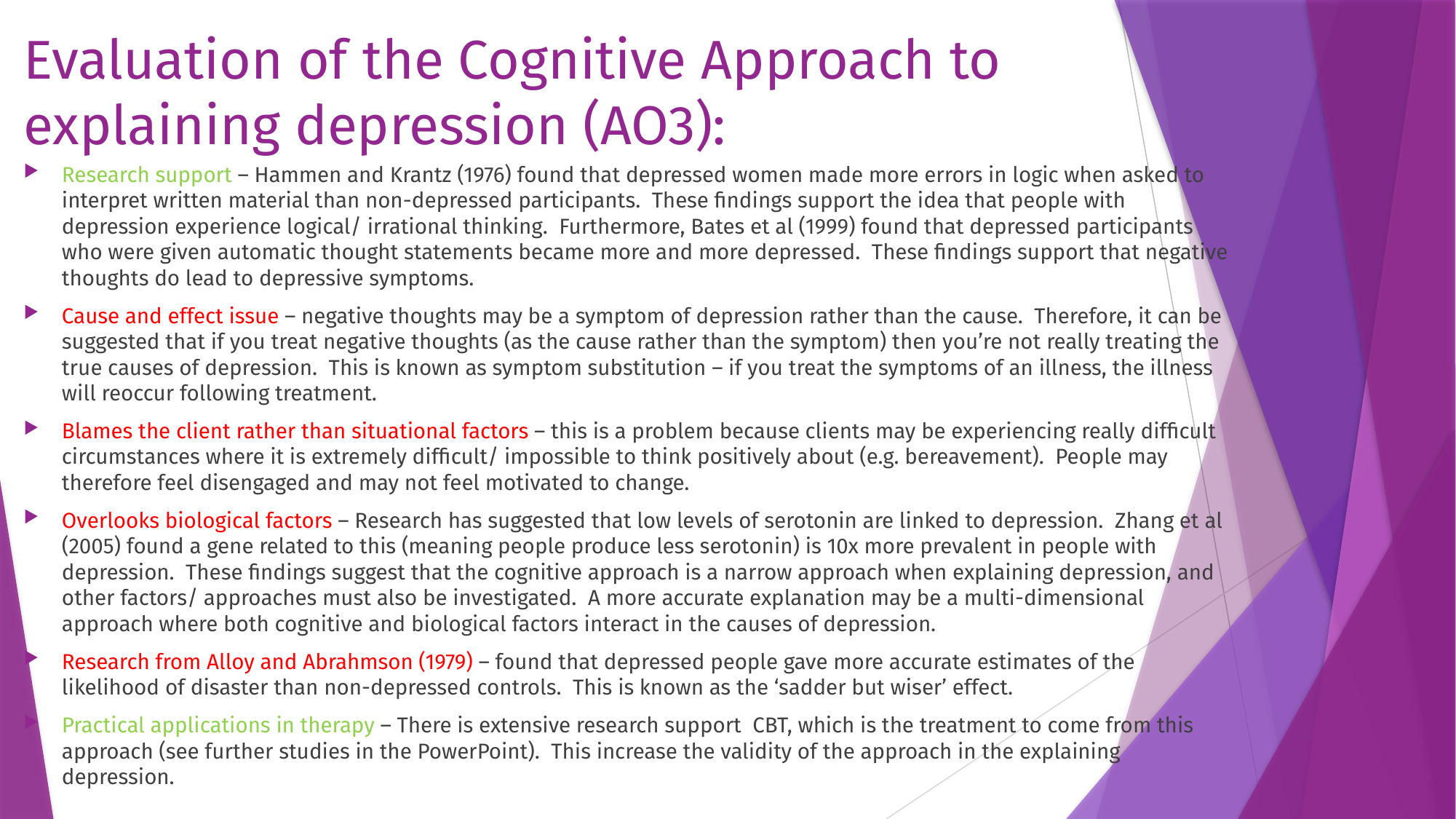

# Evaluation of the Cognitive Approach to explaining depression (AO3):
Research support – Hammen and Krantz (1976) found that depressed women made more errors in logic when asked to interpret written material than non-depressed participants.  These findings support the idea that people with depression experience logical/ irrational thinking.  Furthermore, Bates et al (1999) found that depressed participants who were given automatic thought statements became more and more depressed.  These findings support that negative thoughts do lead to depressive symptoms.
Cause and effect issue – negative thoughts may be a symptom of depression rather than the cause.  Therefore, it can be suggested that if you treat negative thoughts (as the cause rather than the symptom) then you’re not really treating the true causes of depression.  This is known as symptom substitution – if you treat the symptoms of an illness, the illness will reoccur following treatment.
Blames the client rather than situational factors – this is a problem because clients may be experiencing really difficult circumstances where it is extremely difficult/ impossible to think positively about (e.g. bereavement).  People may therefore feel disengaged and may not feel motivated to change.
Overlooks biological factors – Research has suggested that low levels of serotonin are linked to depression.  Zhang et al (2005) found a gene related to this (meaning people produce less serotonin) is 10x more prevalent in people with depression.  These findings suggest that the cognitive approach is a narrow approach when explaining depression, and other factors/ approaches must also be investigated.  A more accurate explanation may be a multi-dimensional approach where both cognitive and biological factors interact in the causes of depression.
Research from Alloy and Abrahmson (1979) – found that depressed people gave more accurate estimates of the likelihood of disaster than non-depressed controls.  This is known as the ‘sadder but wiser’ effect.
Practical applications in therapy – There is extensive research support  CBT, which is the treatment to come from this approach (see further studies in the PowerPoint).  This increase the validity of the approach in the explaining depression.